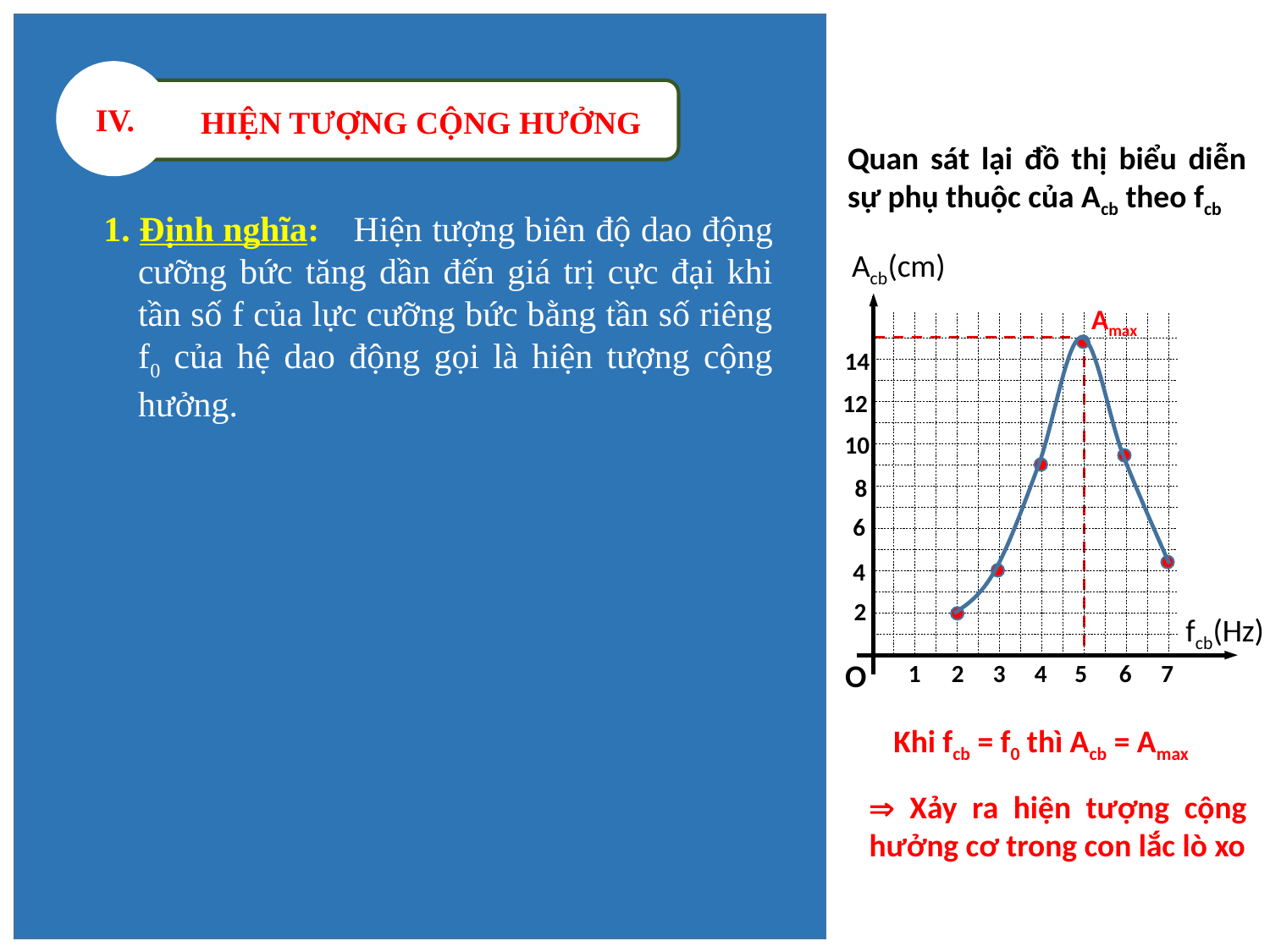

IV.
HIỆN TƯỢNG CỘNG HƯỞNG
Quan sát lại đồ thị biểu diễn sự phụ thuộc của Acb theo fcb
1. Định nghĩa:
                      Hiện tượng biên độ dao động cưỡng bức tăng dần đến giá trị cực đại khi tần số f của lực cưỡng bức bằng tần số riêng f0 của hệ dao động gọi là hiện tượng cộng hưởng.
Acb(cm)
fcb(Hz)
O
Amax

14
12
10
8
6
4
2

6
7
1
4
5
2
3
Khi fcb = f0 thì Acb = Amax
⇒ Xảy ra hiện tượng cộng hưởng cơ trong con lắc lò xo